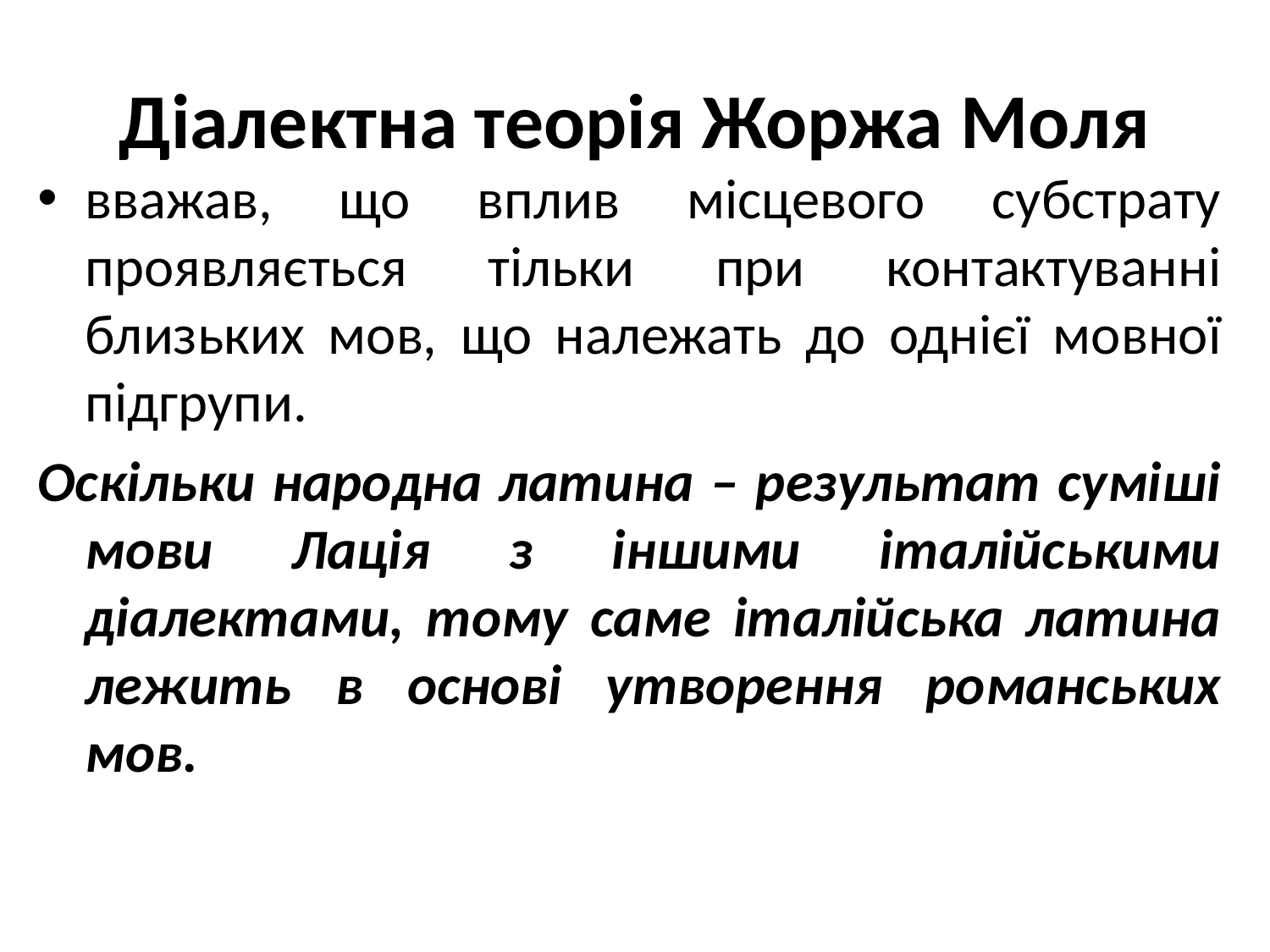

# Діалектна теорія Жоржа Моля
вважав, що вплив місцевого субстрату проявляється тільки при контактуванні близьких мов, що належать до однієї мовної підгрупи.
Оскільки народна латина – результат суміші мови Лація з іншими італійськими діалектами, тому саме італійська латина лежить в основі утворення романських мов.